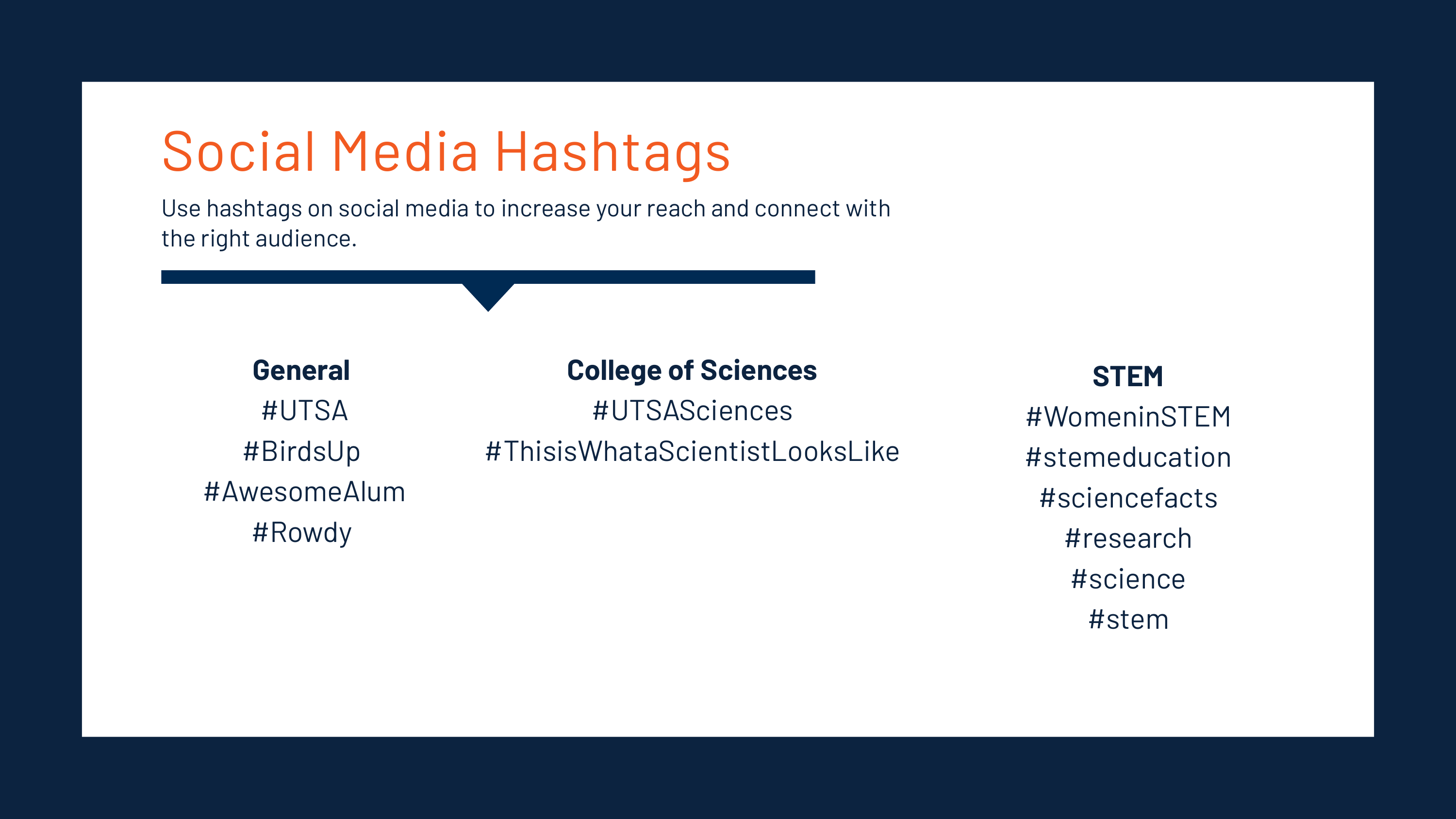

Social Media Hashtags

Social Media Hashtags

Use hashtags on social media to increase your reach and connect with the right audience.

General​
#UTSA​
#BirdsUp ​
#AwesomeAlum
#Rowdy​ ​
College of Sciences
#UTSASciences
#ThisisWhataScientistLooksLike

STEM
#WomeninSTEM
#stemeducation
#sciencefacts
#research
#science
#stem

​